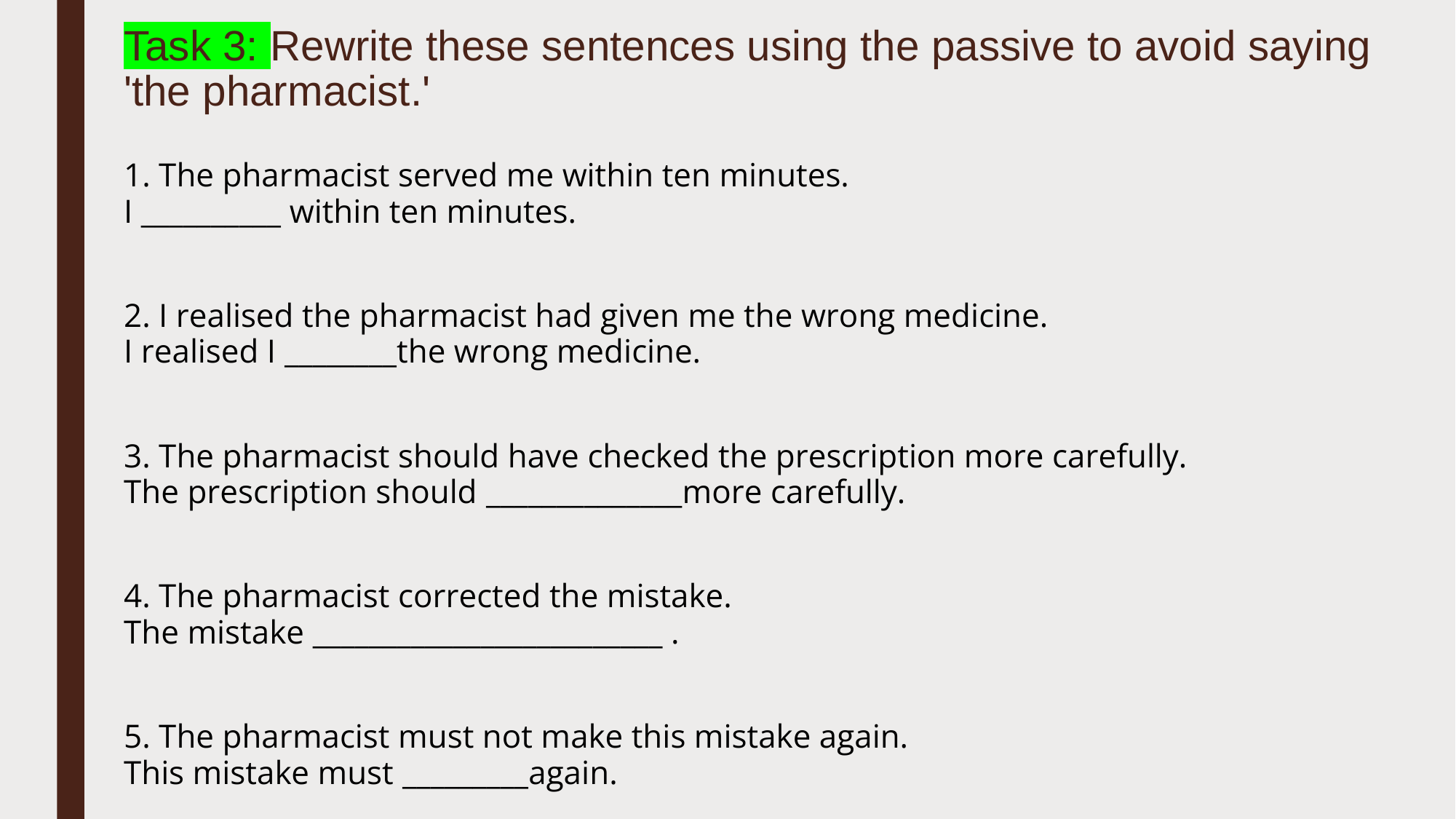

# Task 3: Rewrite these sentences using the passive to avoid saying 'the pharmacist.'
1. The pharmacist served me within ten minutes.
I __________ within ten minutes.

2. I realised the pharmacist had given me the wrong medicine.
I realised I ________the wrong medicine.

3. The pharmacist should have checked the prescription more carefully.
The prescription should ______________more carefully.

4. The pharmacist corrected the mistake.
The mistake _________________________ .

5. The pharmacist must not make this mistake again.
This mistake must _________again.